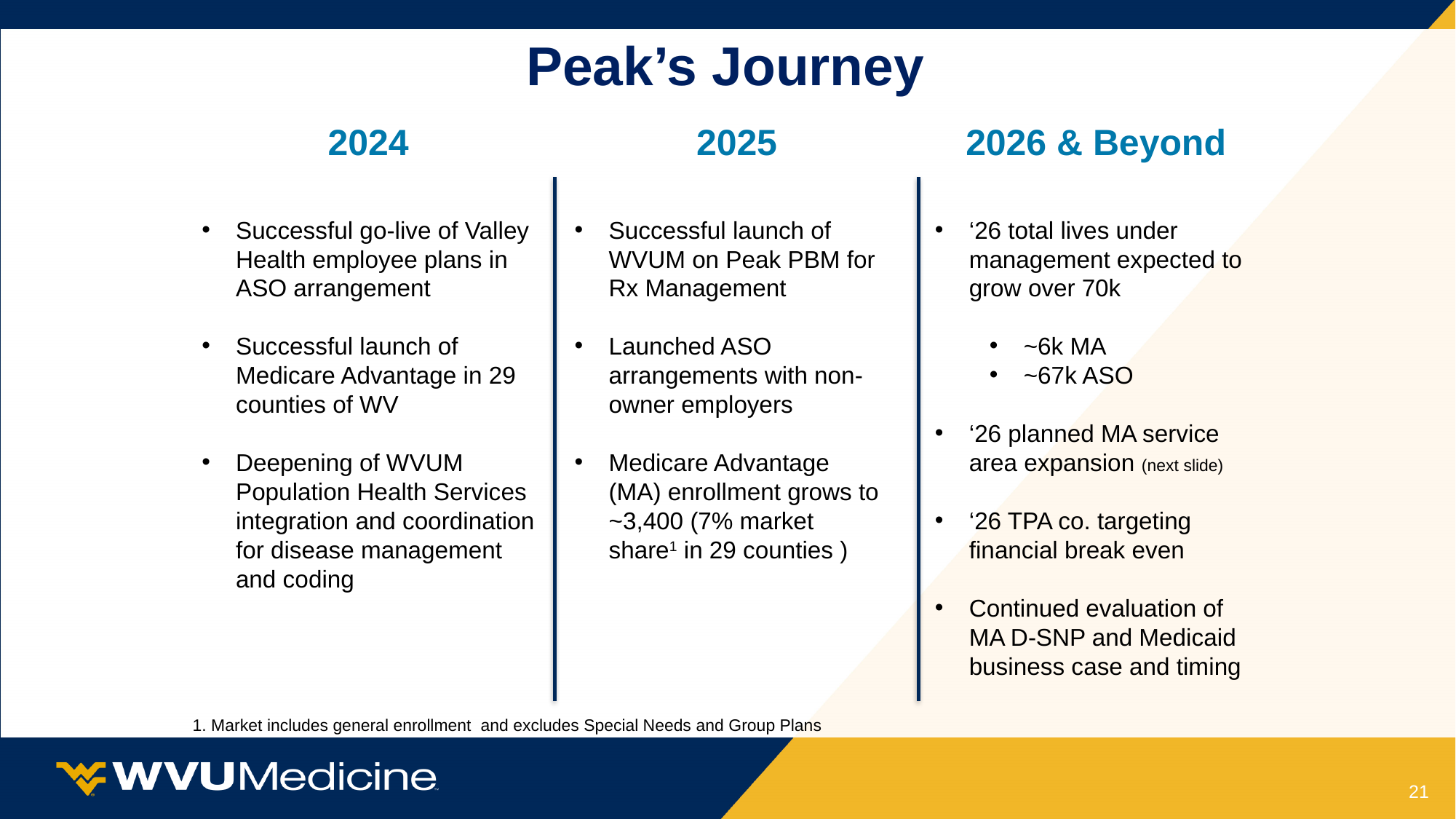

# Peak’s Journey
2024
2025
2026 & Beyond
Successful go-live of Valley Health employee plans in ASO arrangement

Successful launch of Medicare Advantage in 29 counties of WV

Deepening of WVUM Population Health Services integration and coordination for disease management and coding
Successful launch of  WVUM on Peak PBM for Rx Management

Launched ASO arrangements with non-owner employers

Medicare Advantage (MA) enrollment grows to ~3,400 (7% market share1 in 29 counties )
‘26 total lives under management expected to grow over 70k

~6k MA
~67k ASO

‘26 planned MA service area expansion (next slide)

‘26 TPA co. targeting financial break even

Continued evaluation of MA D-SNP and Medicaid business case and timing
1. Market includes general enrollment  and excludes Special Needs and Group Plans
21